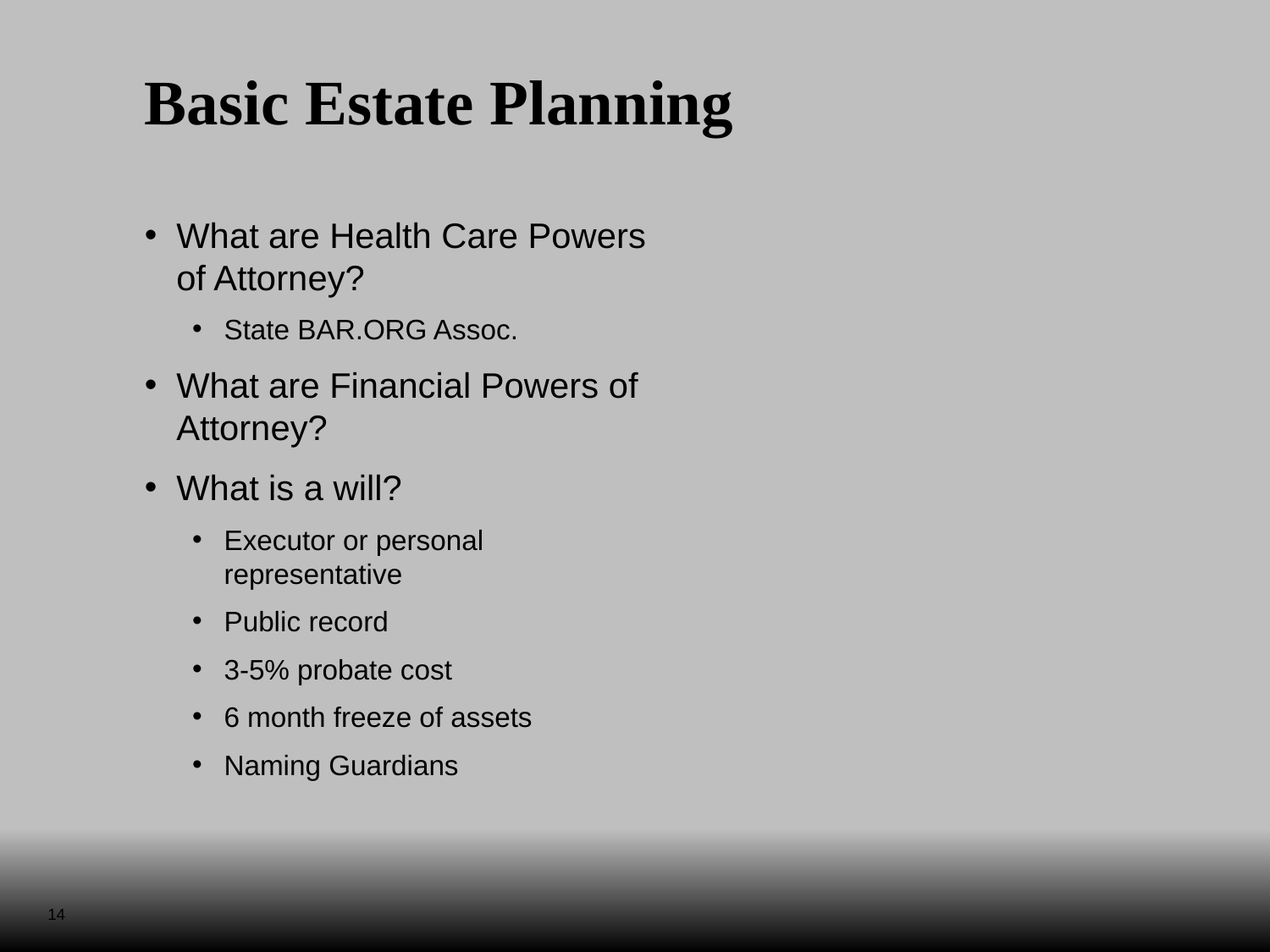

# Basic Estate Planning
What are Health Care Powers of Attorney?
State BAR.ORG Assoc.
What are Financial Powers of Attorney?
What is a will?
Executor or personal representative
Public record
3-5% probate cost
6 month freeze of assets
Naming Guardians
14